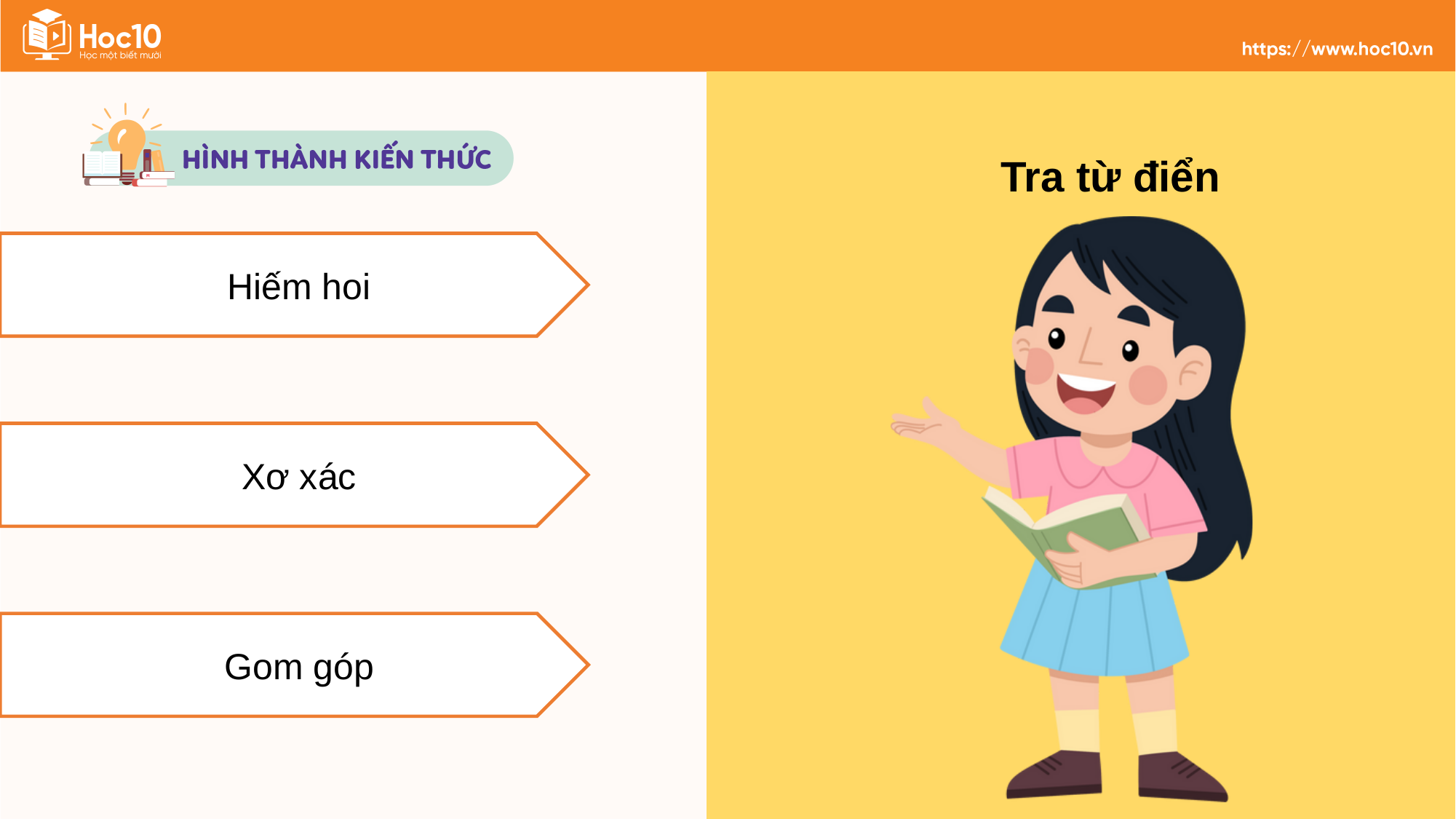

Tra từ điển

Hiếm hoi
Xơ xác
Gom góp